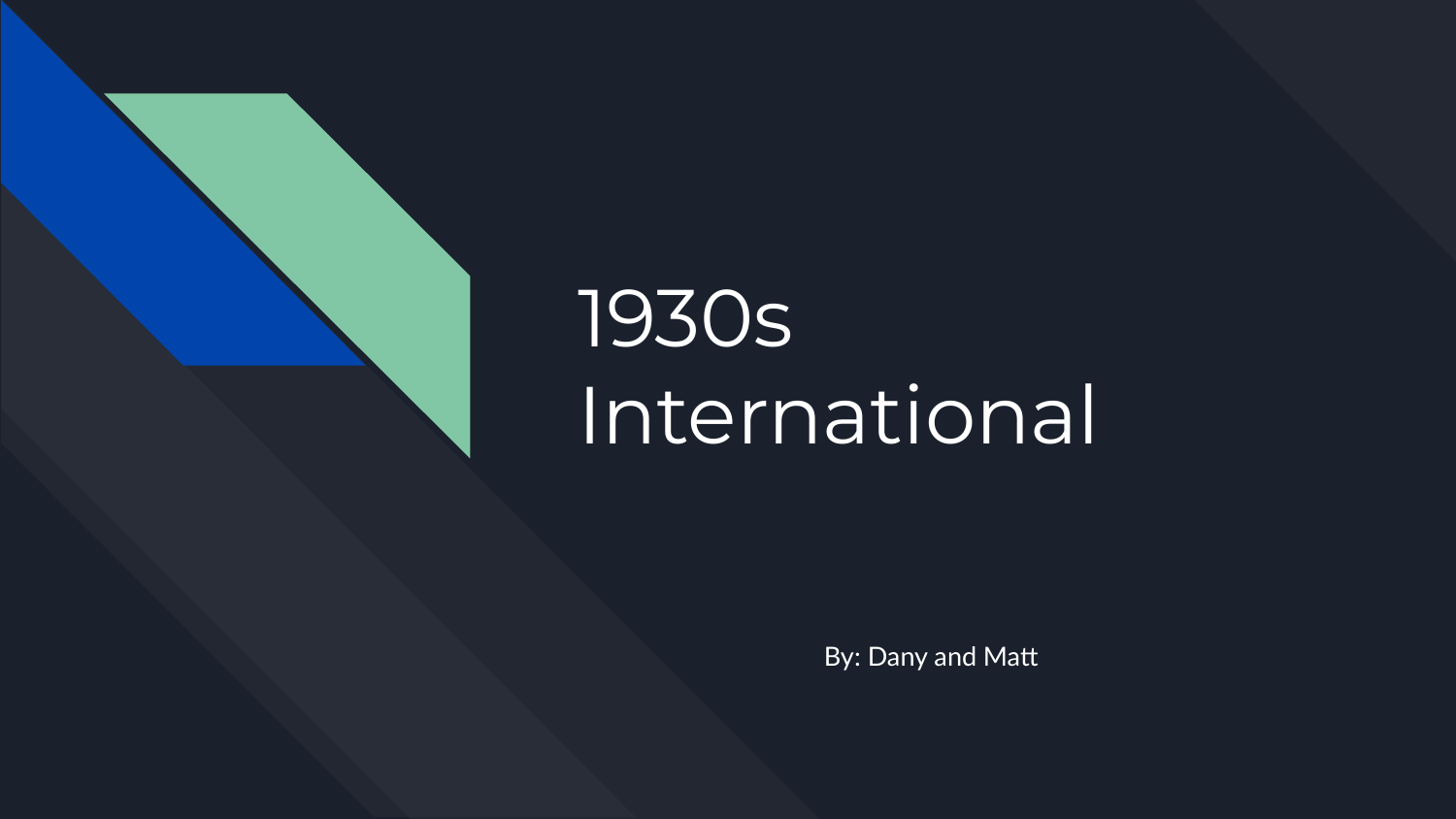

# 1930s
International
By: Dany and Matt